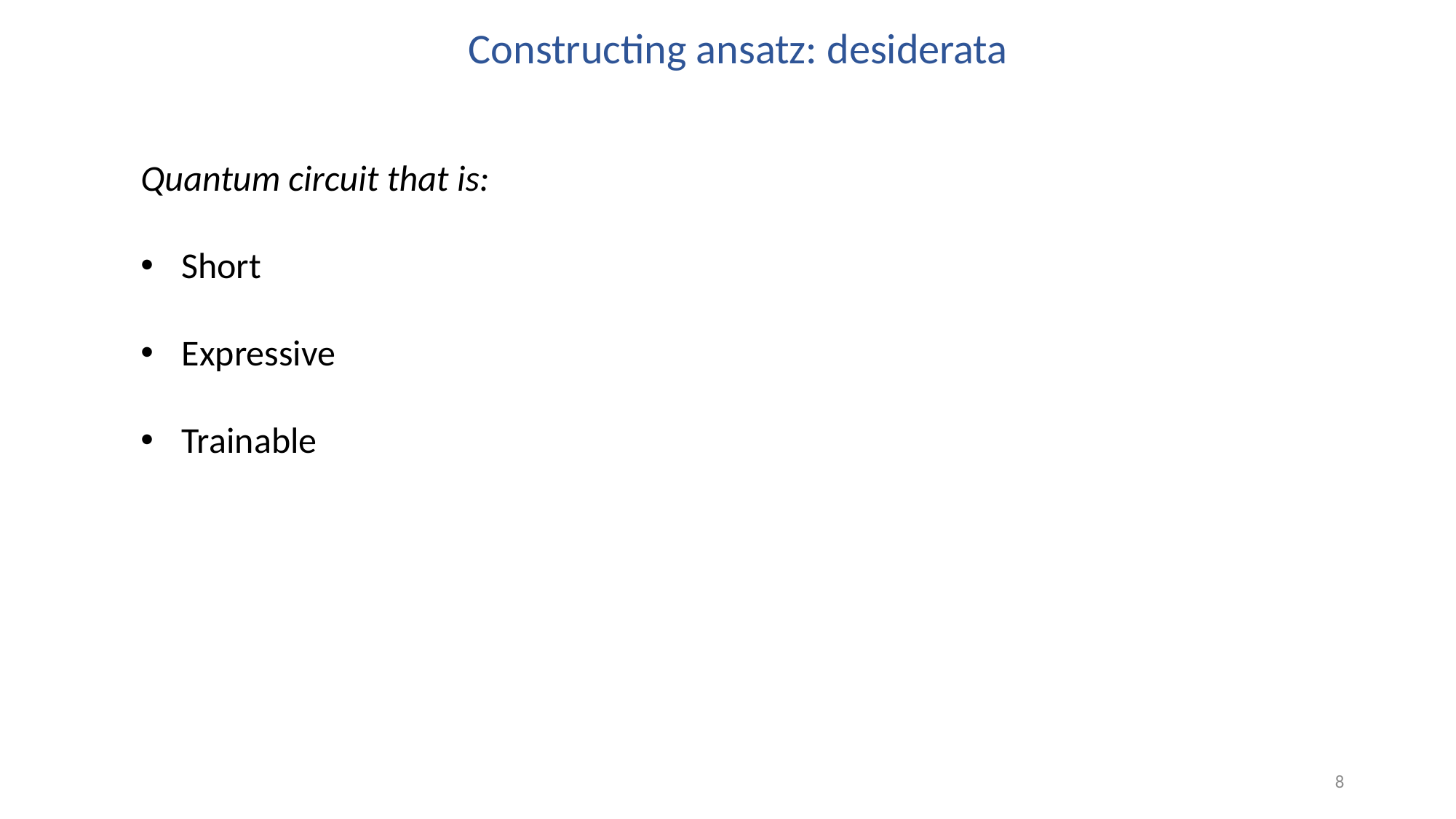

Constructing ansatz: desiderata
Quantum circuit that is:

Short

Expressive

Trainable

8